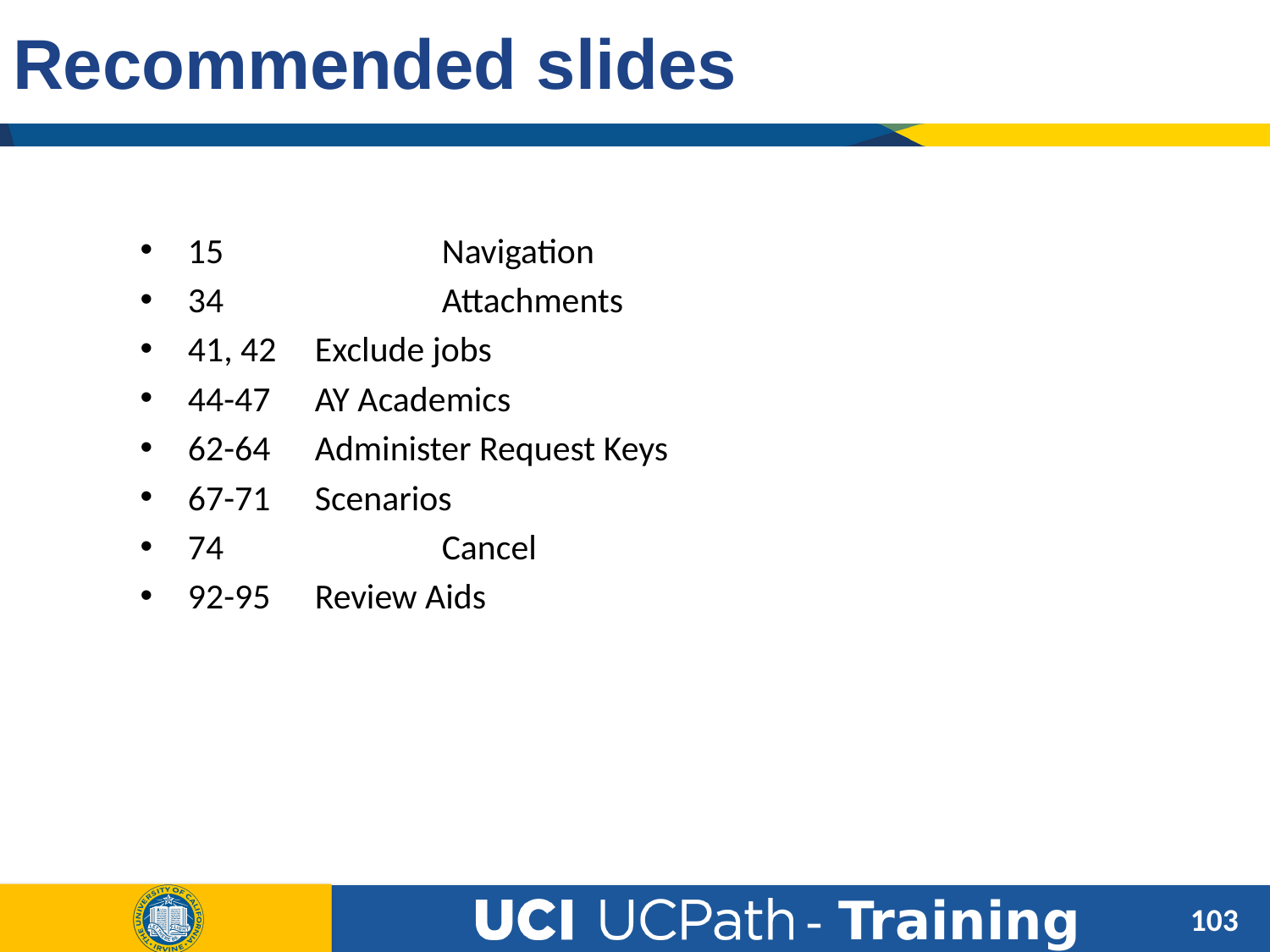

# Recommended slides
15		Navigation
34		Attachments
41, 42	Exclude jobs
44-47	AY Academics
62-64	Administer Request Keys
67-71	Scenarios
74		Cancel
92-95	Review Aids